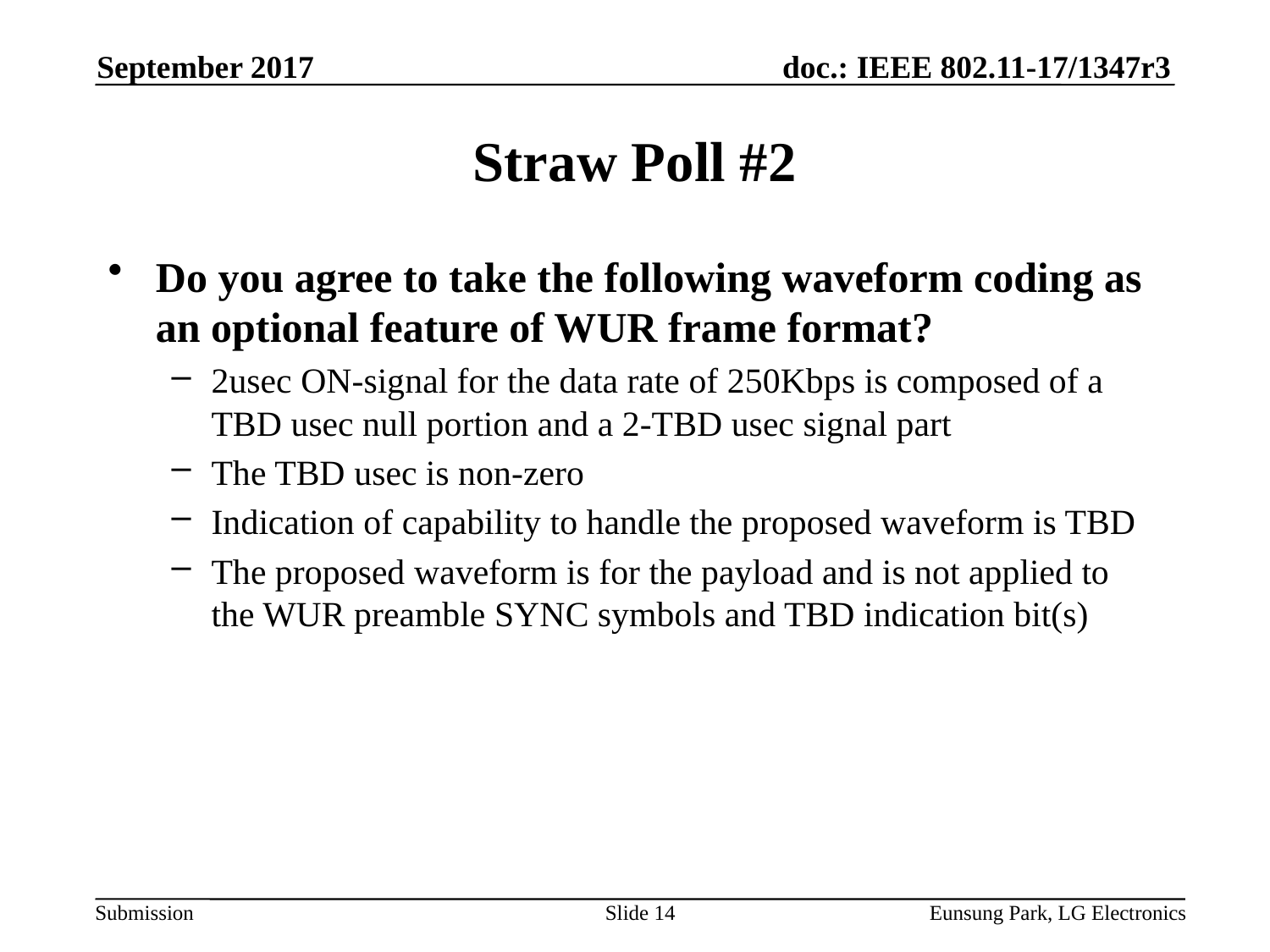

September 2017
# Straw Poll #2
Do you agree to take the following waveform coding as an optional feature of WUR frame format?
2usec ON-signal for the data rate of 250Kbps is composed of a TBD usec null portion and a 2-TBD usec signal part
The TBD usec is non-zero
Indication of capability to handle the proposed waveform is TBD
The proposed waveform is for the payload and is not applied to the WUR preamble SYNC symbols and TBD indication bit(s)
Slide 14
Eunsung Park, LG Electronics